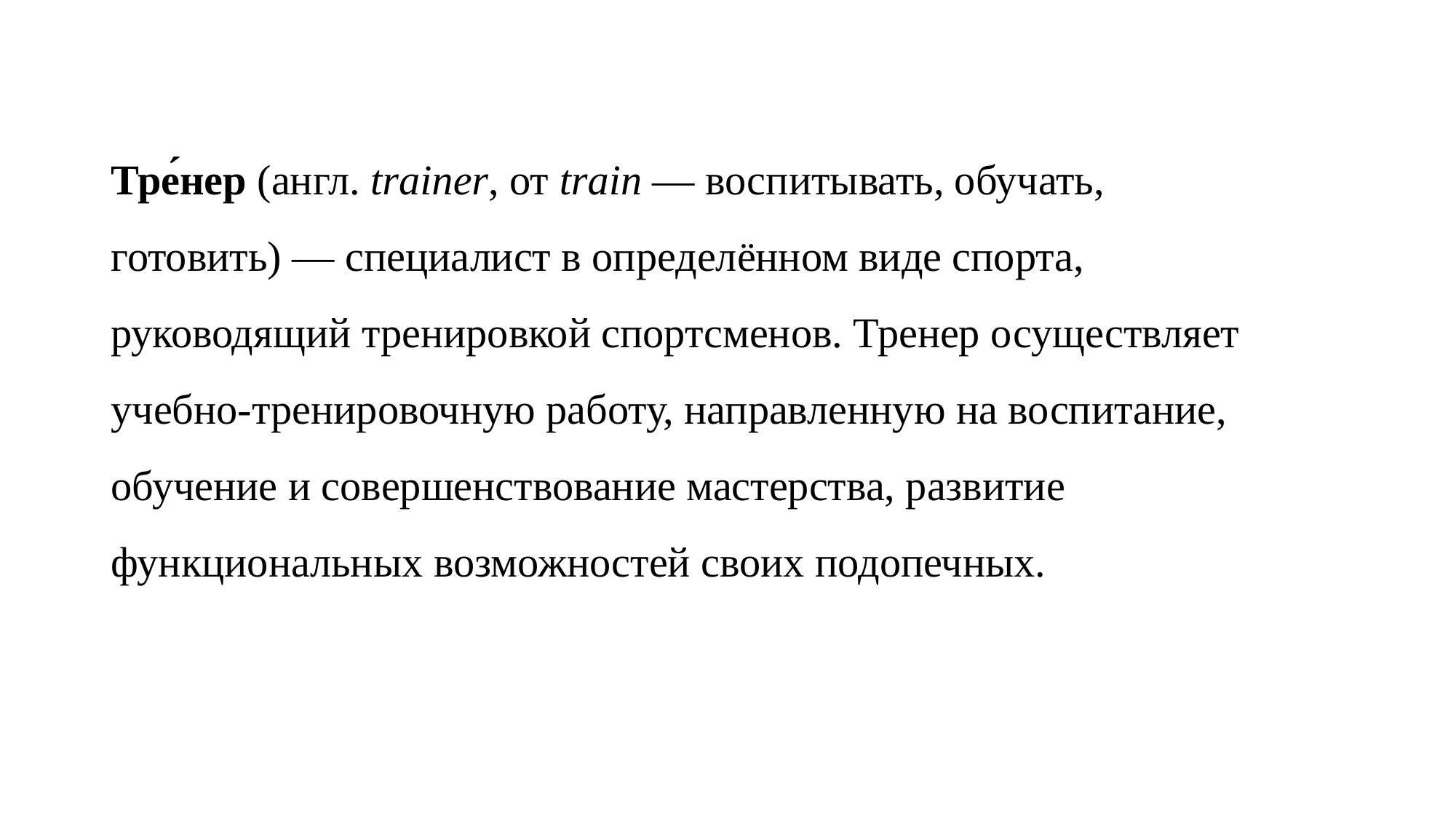

Тре́нер (англ. trainer, от train — воспитывать, обучать, готовить) — специалист в определённом виде спорта, руководящий тренировкой спортсменов. Тренер осуществляет учебно-тренировочную работу, направленную на воспитание, обучение и совершенствование мастерства, развитие функциональных возможностей своих подопечных.